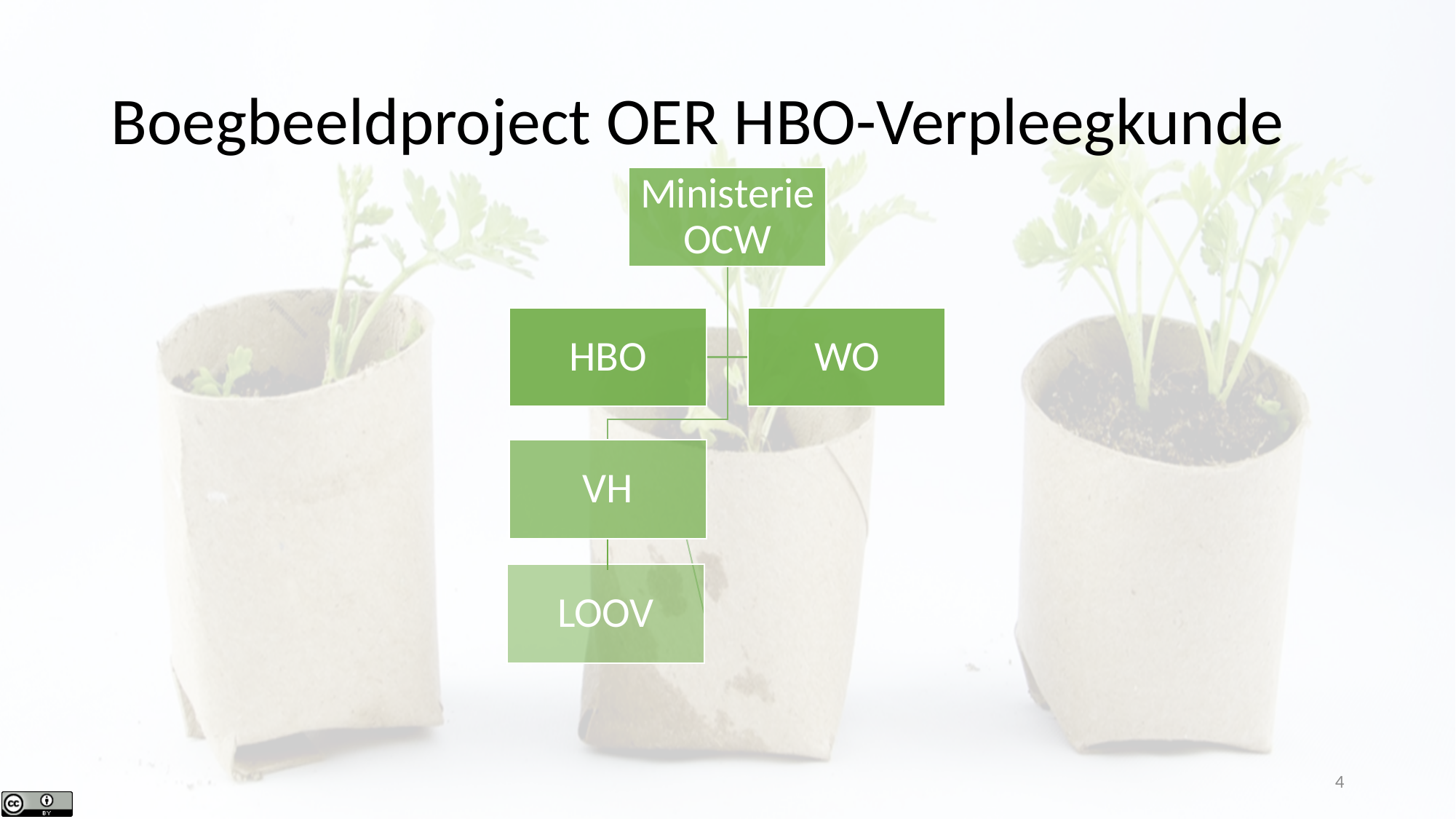

# Boegbeeldproject OER HBO-Verpleegkunde
Ministerie OCW
VH
LOOV
HBO
WO
4